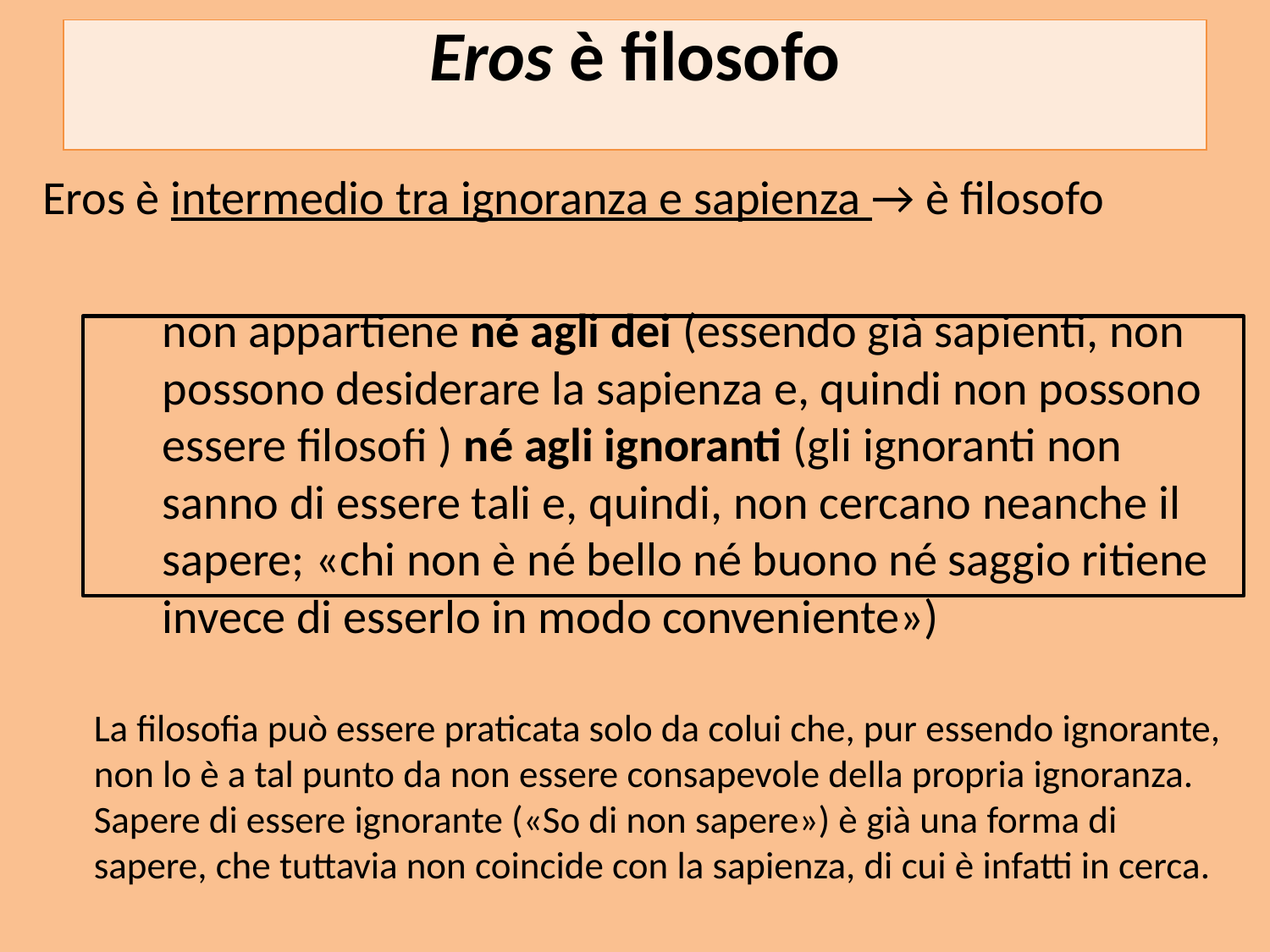

# Eros è filosofo
Eros è intermedio tra ignoranza e sapienza → è filosofo

non appartiene né agli dei (essendo già sapienti, non possono desiderare la sapienza e, quindi non possono essere filosofi ) né agli ignoranti (gli ignoranti non sanno di essere tali e, quindi, non cercano neanche il sapere; «chi non è né bello né buono né saggio ritiene invece di esserlo in modo conveniente»)

	La filosofia può essere praticata solo da colui che, pur essendo ignorante, non lo è a tal punto da non essere consapevole della propria ignoranza. Sapere di essere ignorante («So di non sapere») è già una forma di sapere, che tuttavia non coincide con la sapienza, di cui è infatti in cerca.